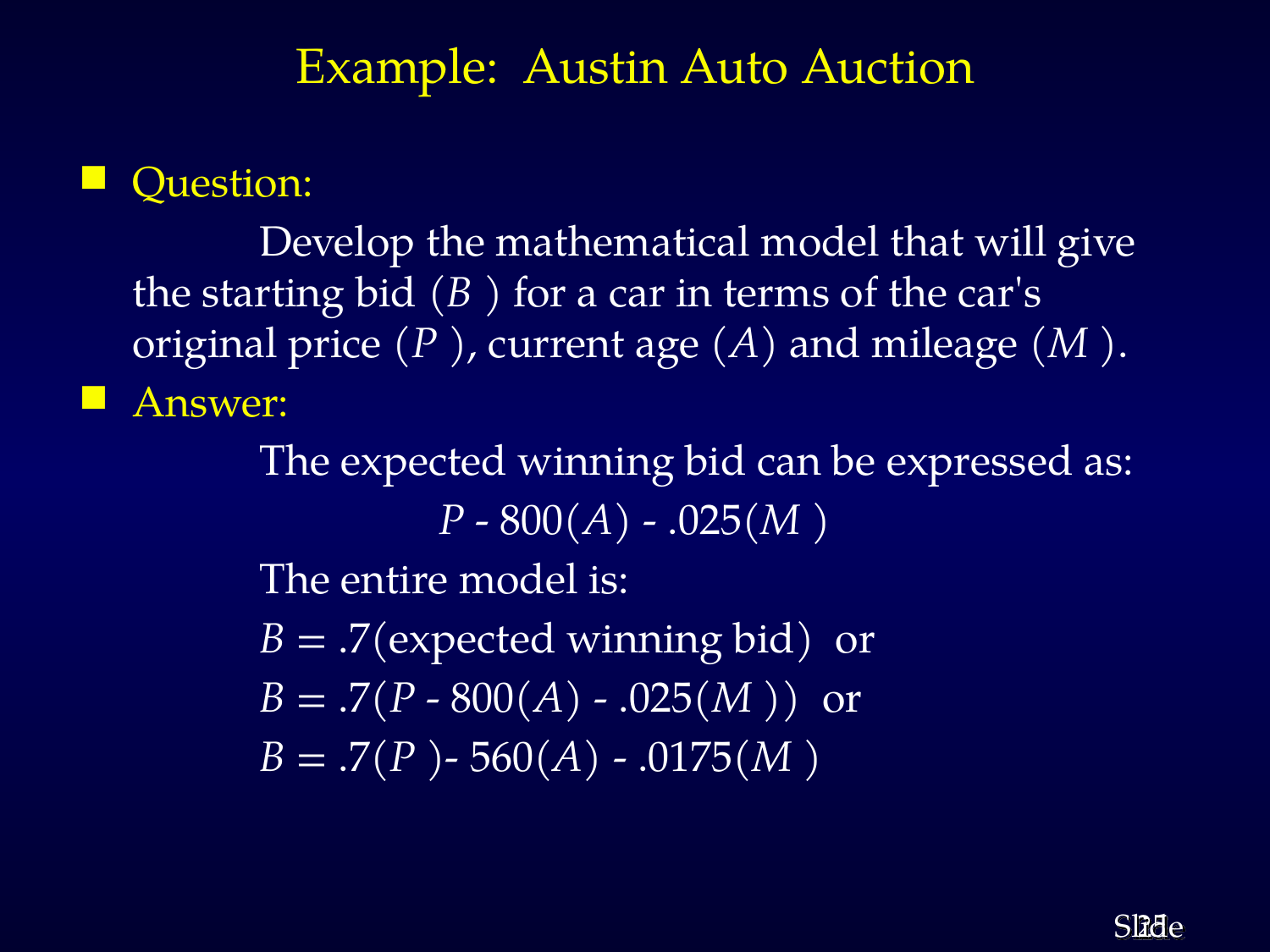

# Example:  Austin Auto Auction
Question:
		Develop the mathematical model that will give the starting bid (B ) for a car in terms of the car's original price (P ), current age (A) and mileage (M ).
Answer:
		The expected winning bid can be expressed as:
P - 800(A) - .025(M )
      	The entire model is:
               	B = .7(expected winning bid)  or
               	B = .7(P - 800(A) - .025(M ))  or
               	B = .7(P )- 560(A) - .0175(M )